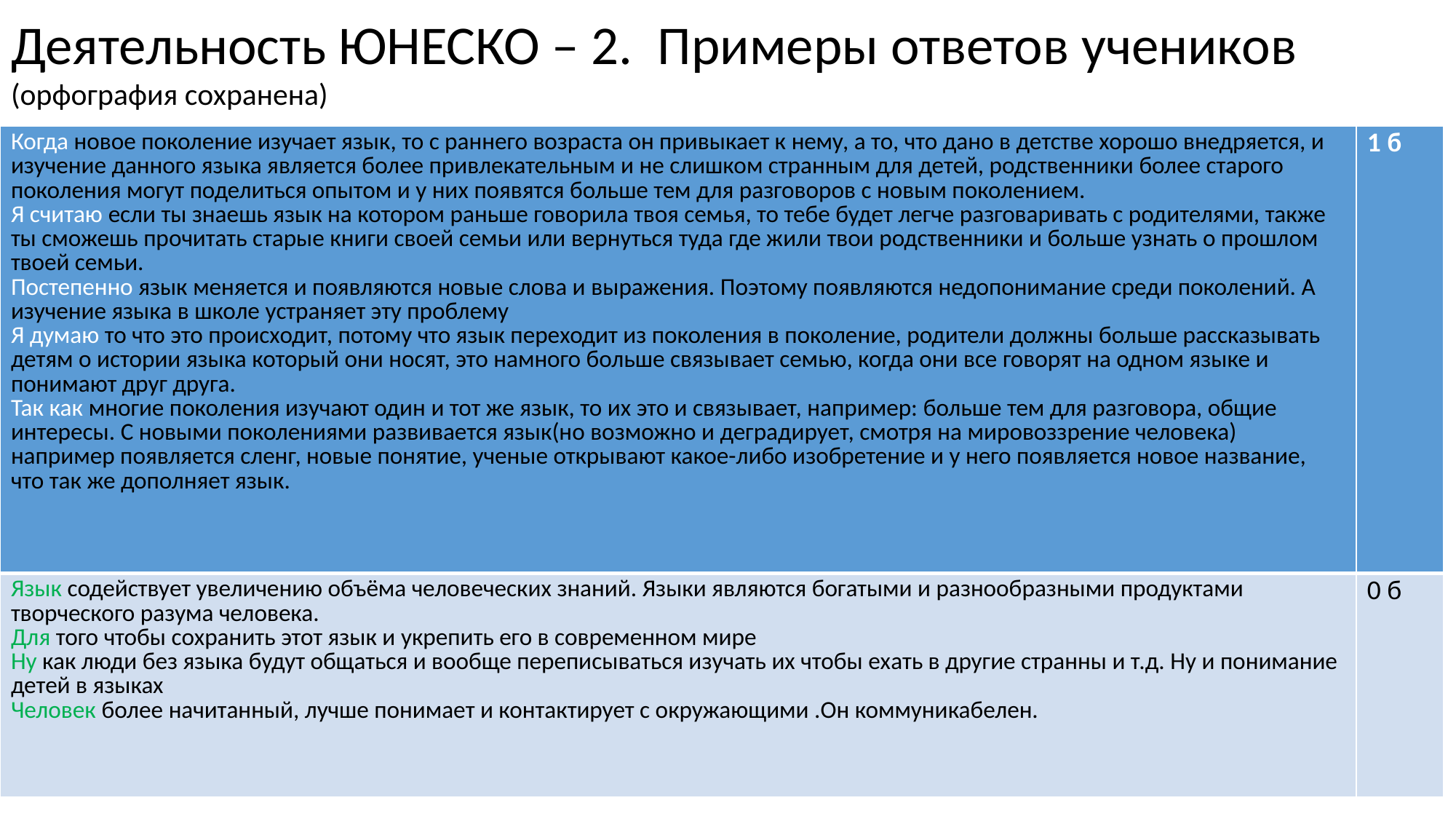

# Деятельность ЮНЕСКО – 2.  Примеры ответов учеников (орфография сохранена)
| Когда новое поколение изучает язык, то с раннего возраста он привыкает к нему, а то, что дано в детстве хорошо внедряется, и изучение данного языка является более привлекательным и не слишком странным для детей, родственники более старого поколения могут поделиться опытом и у них появятся больше тем для разговоров с новым поколением. Я считаю если ты знаешь язык на котором раньше говорила твоя семья, то тебе будет легче разговаривать с родителями, также ты сможешь прочитать старые книги своей семьи или вернуться туда где жили твои родственники и больше узнать о прошлом твоей семьи. Постепенно язык меняется и появляются новые слова и выражения. Поэтому появляются недопонимание среди поколений. А изучение языка в школе устраняет эту проблему Я думаю то что это происходит, потому что язык переходит из поколения в поколение, родители должны больше рассказывать детям о истории языка который они носят, это намного больше связывает семью, когда они все говорят на одном языке и понимают друг друга. Так как многие поколения изучают один и тот же язык, то их это и связывает, например: больше тем для разговора, общие интересы. С новыми поколениями развивается язык(но возможно и деградирует, смотря на мировоззрение человека) например появляется сленг, новые понятие, ученые открывают какое-либо изобретение и у него появляется новое название, что так же дополняет язык. | 1 б |
| --- | --- |
| Язык содействует увеличению объёма человеческих знаний. Языки являются богатыми и разнообразными продуктами творческого разума человека. Для того чтобы сохранить этот язык и укрепить его в современном мире Ну как люди без языка будут общаться и вообще переписываться изучать их чтобы ехать в другие странны и т.д. Ну и понимание детей в языках Человек более начитанный, лучше понимает и контактирует с окружающими .Он коммуникабелен. | 0 б |